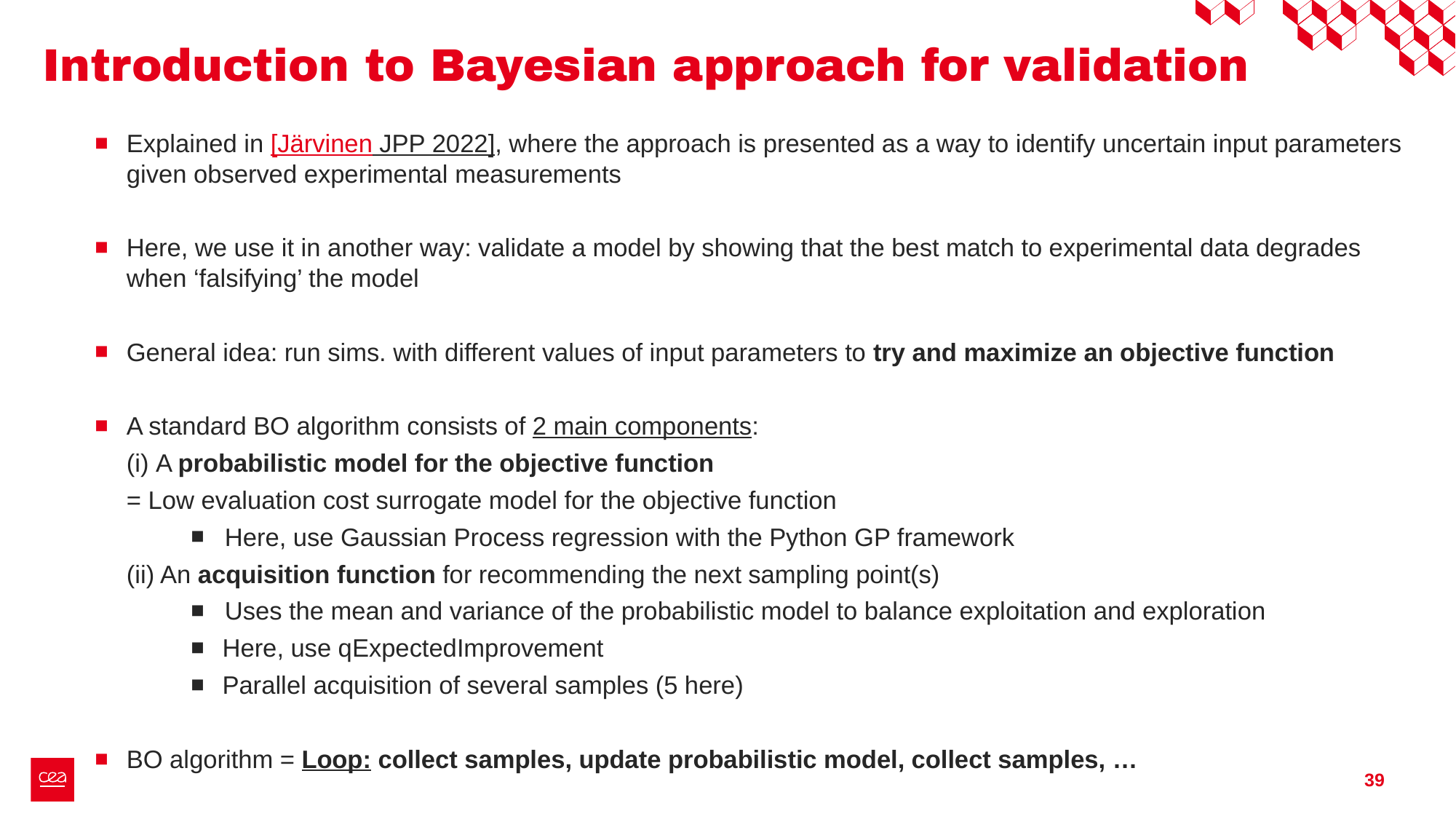

# Introduction to Bayesian approach for validation
Explained in [Järvinen JPP 2022], where the approach is presented as a way to identify uncertain input parameters given observed experimental measurements

Here, we use it in another way: validate a model by showing that the best match to experimental data degrades when ‘falsifying’ the model

General idea: run sims. with different values of input parameters to try and maximize an objective function

A standard BO algorithm consists of 2 main components:
(i) A probabilistic model for the objective function
	= Low evaluation cost surrogate model for the objective function
Here, use Gaussian Process regression with the Python GP framework
(ii) An acquisition function for recommending the next sampling point(s)
Uses the mean and variance of the probabilistic model to balance exploitation and exploration
Here, use qExpectedImprovement
Parallel acquisition of several samples (5 here)

BO algorithm = Loop: collect samples, update probabilistic model, collect samples, …
39